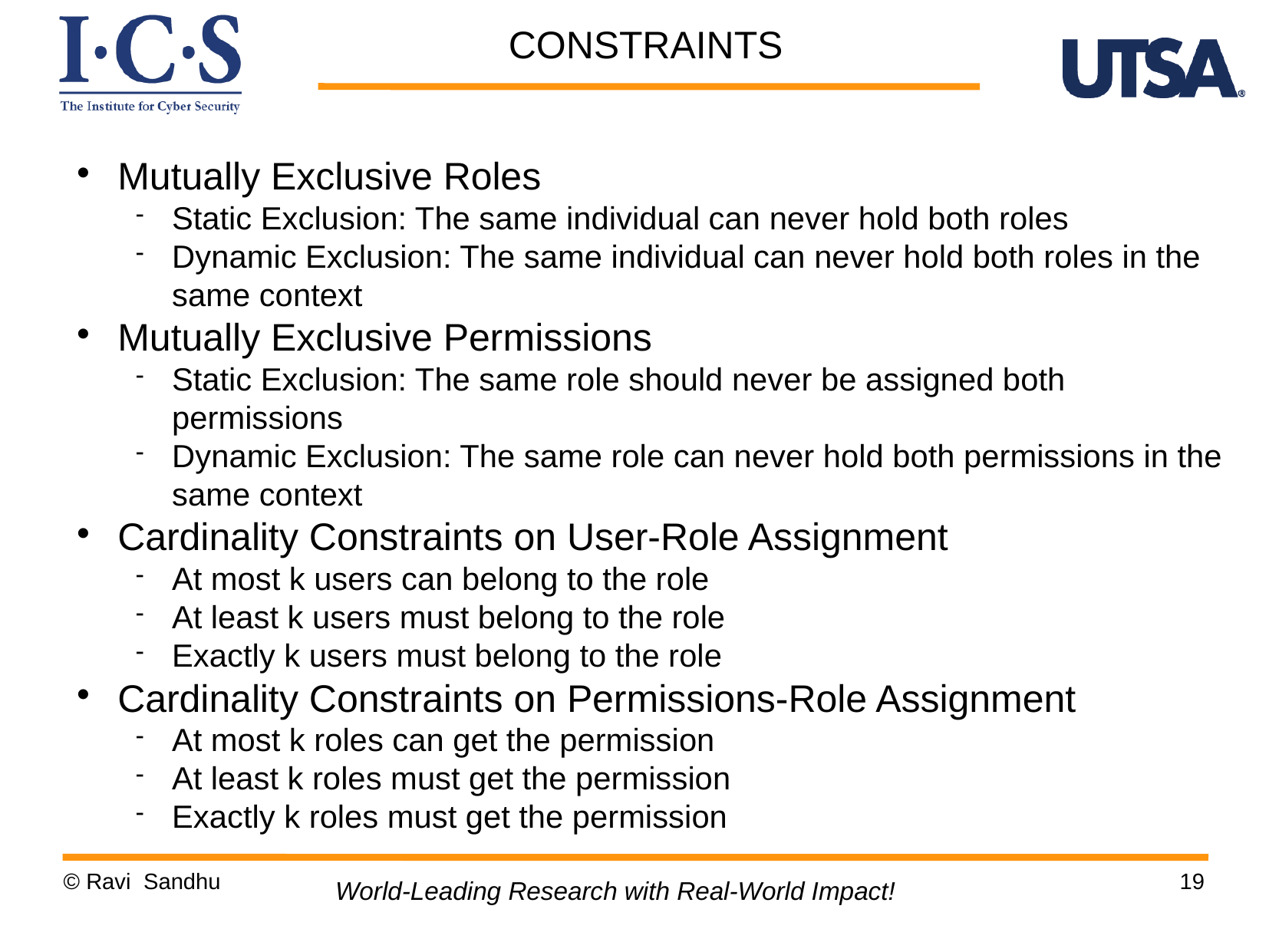

CONSTRAINTS
Mutually Exclusive Roles
Static Exclusion: The same individual can never hold both roles
Dynamic Exclusion: The same individual can never hold both roles in the same context
Mutually Exclusive Permissions
Static Exclusion: The same role should never be assigned both permissions
Dynamic Exclusion: The same role can never hold both permissions in the same context
Cardinality Constraints on User-Role Assignment
At most k users can belong to the role
At least k users must belong to the role
Exactly k users must belong to the role
Cardinality Constraints on Permissions-Role Assignment
At most k roles can get the permission
At least k roles must get the permission
Exactly k roles must get the permission

© Ravi  Sandhu
19
World-Leading Research with Real-World Impact!